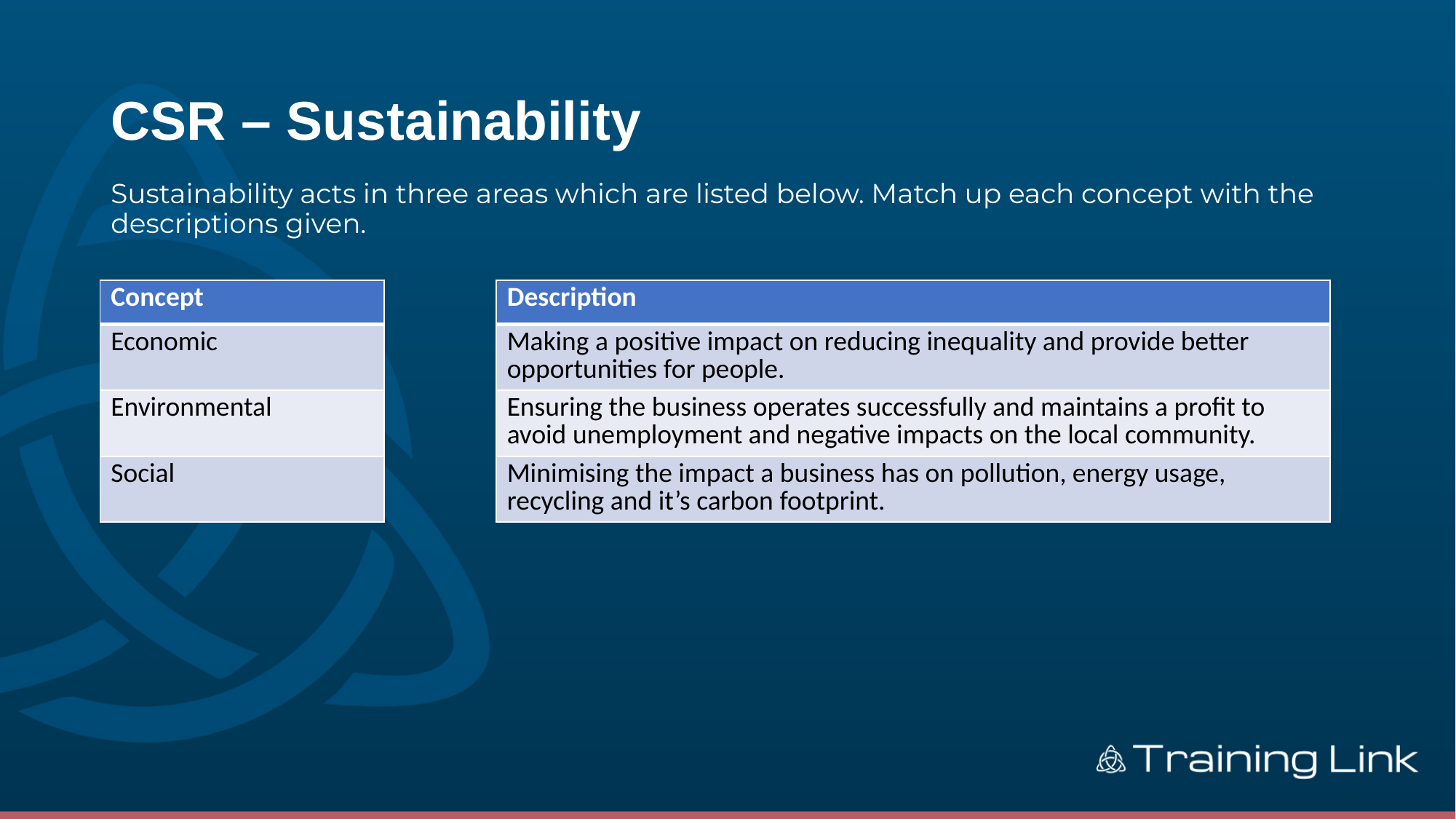

# CSR – Sustainability
Sustainability acts in three areas which are listed below. Match up each concept with the descriptions given.

| Concept |
| --- |
| Economic |
| Environmental |
| Social |
| Description |
| --- |
| Making a positive impact on reducing inequality and provide better opportunities for people. |
| Ensuring the business operates successfully and maintains a profit to avoid unemployment and negative impacts on the local community. |
| Minimising the impact a business has on pollution, energy usage, recycling and it’s carbon footprint. |